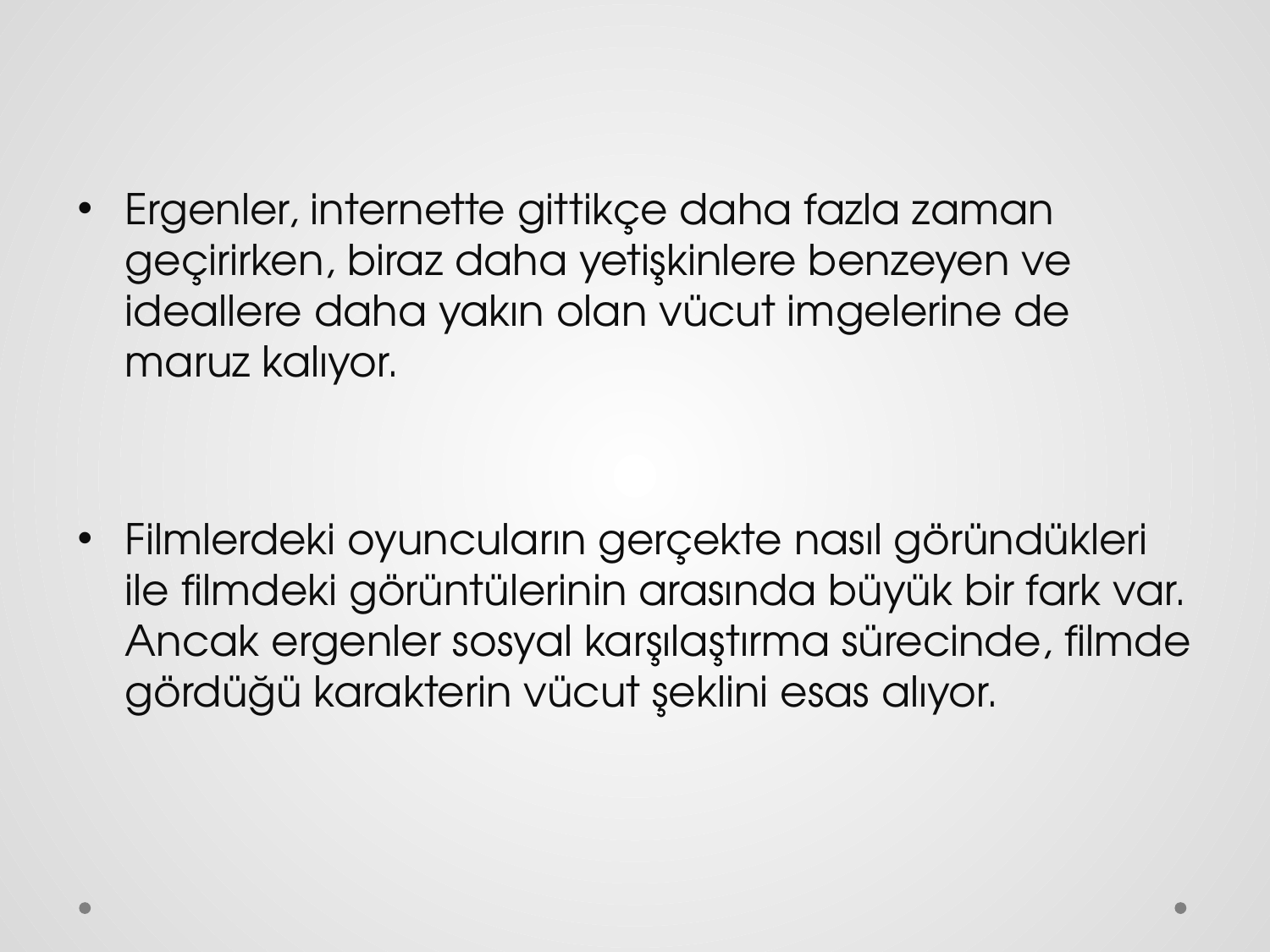

Ergenler, internette gittikçe daha fazla zaman geçirirken, biraz daha yetişkinlere benzeyen ve ideallere daha yakın olan vücut imgelerine de maruz kalıyor.

Filmlerdeki oyuncuların gerçekte nasıl göründükleri ile filmdeki görüntülerinin arasında büyük bir fark var. Ancak ergenler sosyal karşılaştırma sürecinde, filmde gördüğü karakterin vücut şeklini esas alıyor.